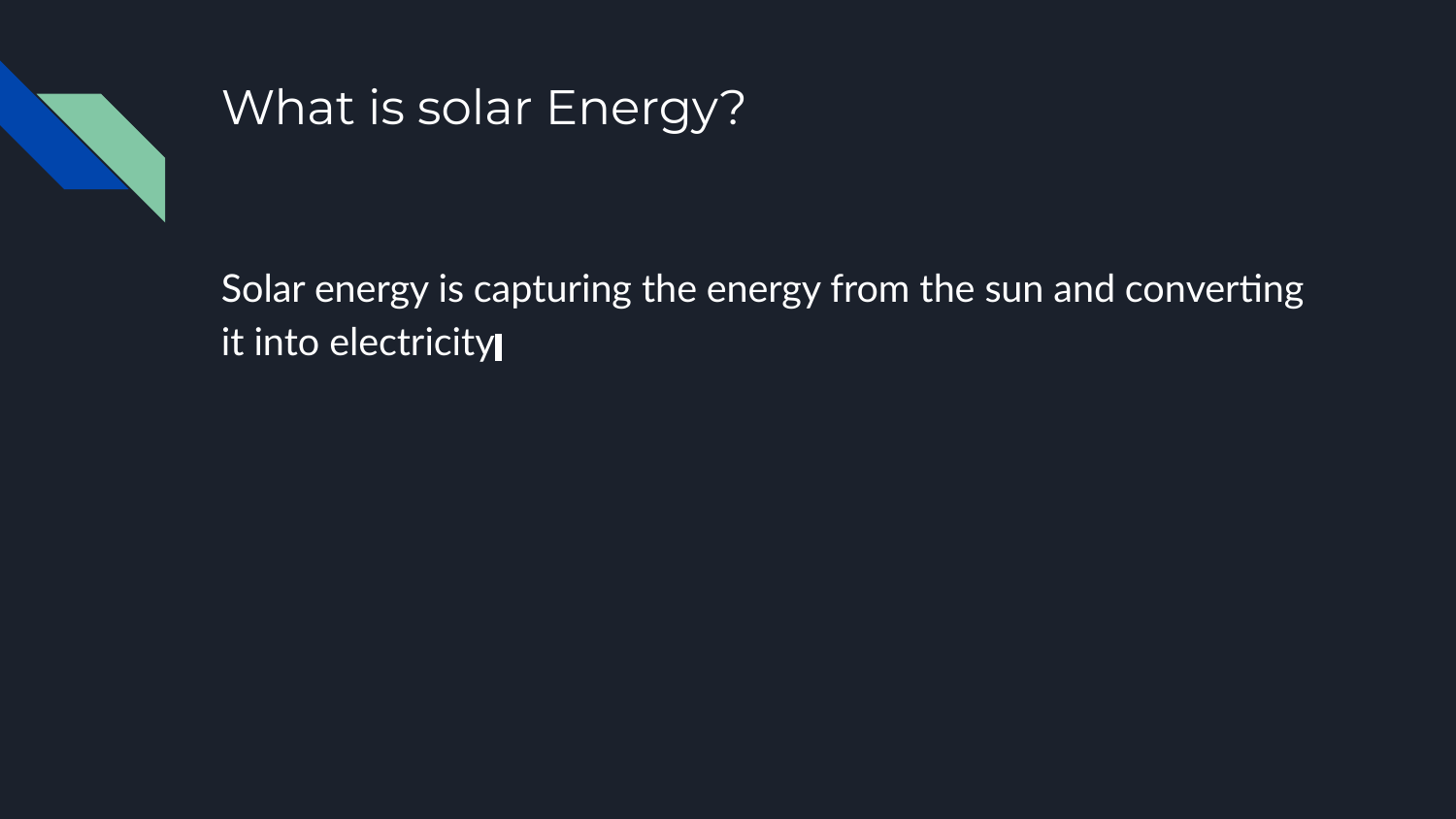

# What is solar Energy?
Solar energy is capturing the energy from the sun and converting it into electricity